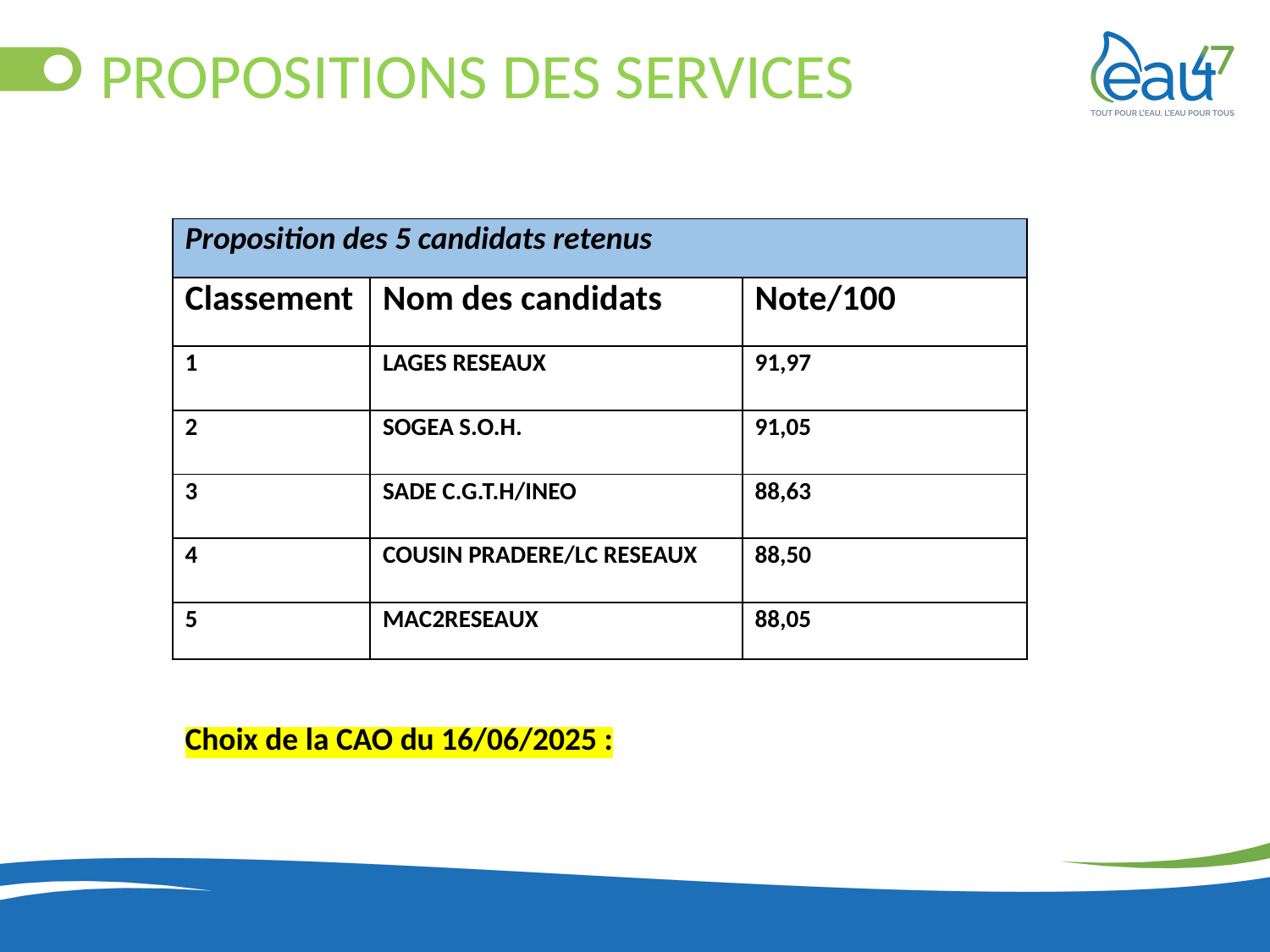

# PROPOSITIONS DES SERVICES
| Proposition des 5 candidats retenus |  |  |
| --- | --- | --- |
| Classement | Nom des candidats | Note/100 |
| 1 | LAGES RESEAUX | 91,97 |
| 2 | SOGEA S.O.H. | 91,05 |
| 3 | SADE C.G.T.H/INEO | 88,63 |
| 4 | COUSIN PRADERE/LC RESEAUX | 88,50 |
| 5 | MAC2RESEAUX | 88,05 |
Choix de la CAO du 16/06/2025 :